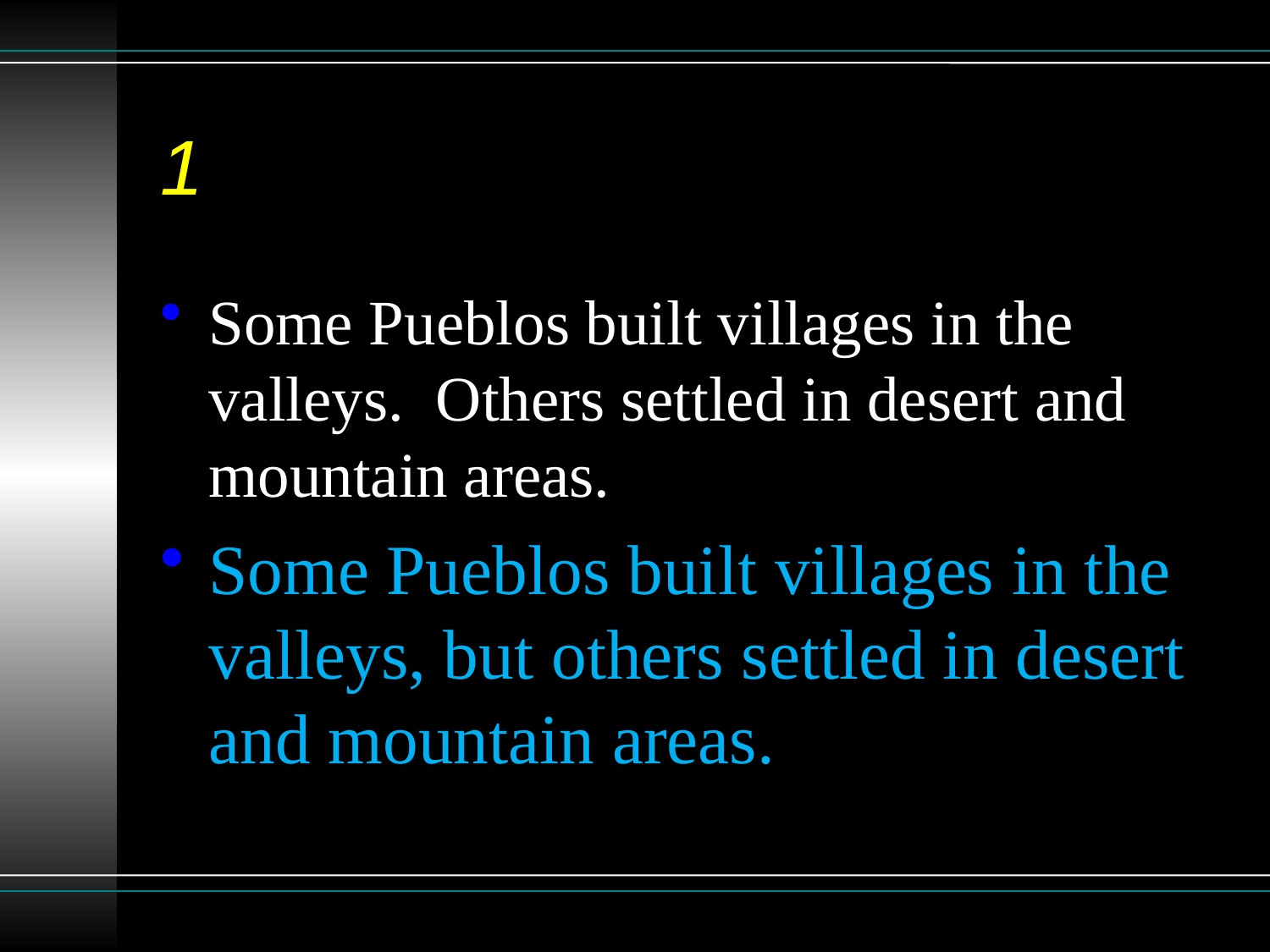

# 1
Some Pueblos built villages in the valleys.  Others settled in desert and mountain areas.
Some Pueblos built villages in the valleys, but others settled in desert and mountain areas.